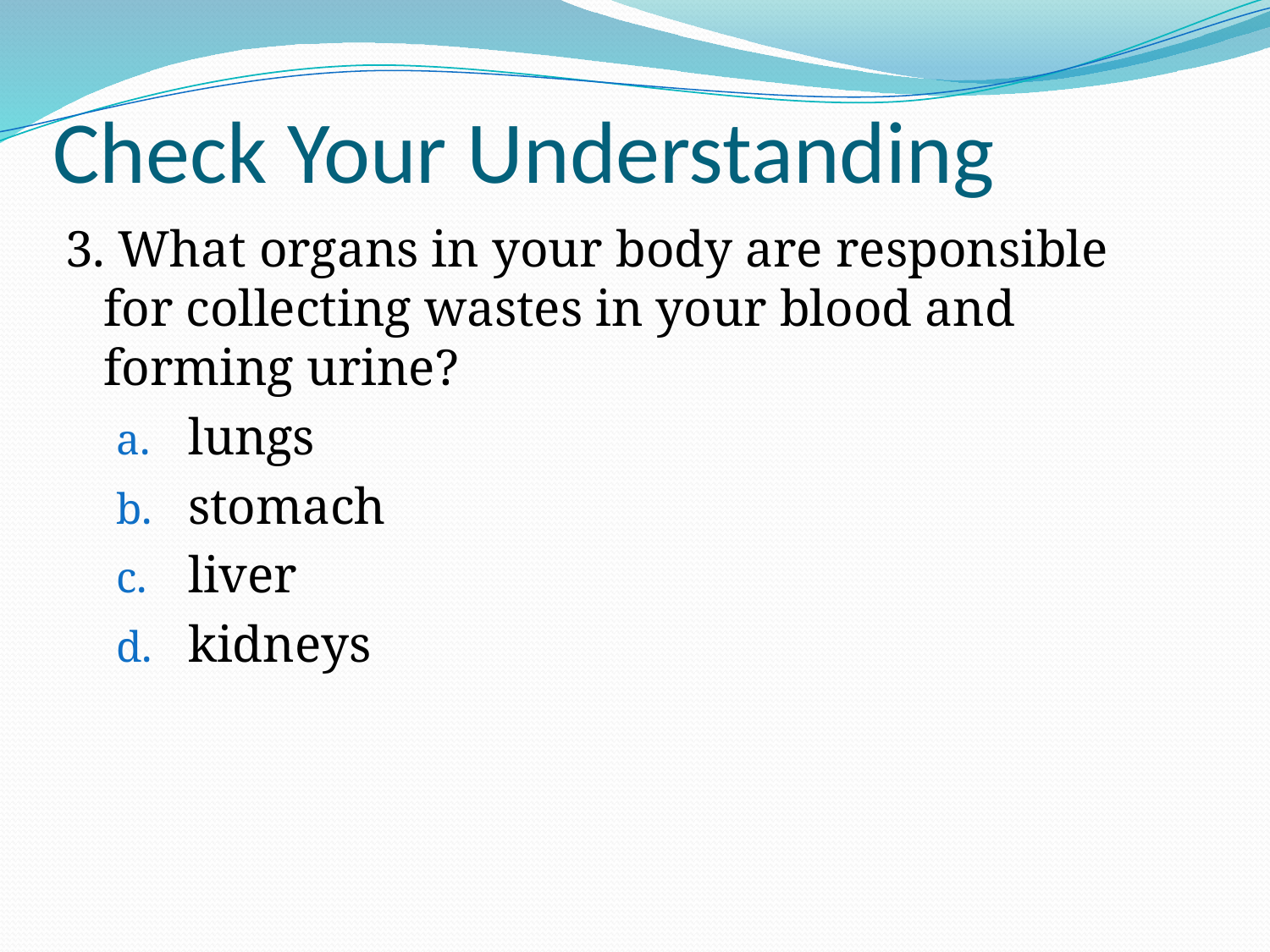

# Check Your Understanding
3. What organs in your body are responsible for collecting wastes in your blood and forming urine?
lungs
stomach
liver
kidneys